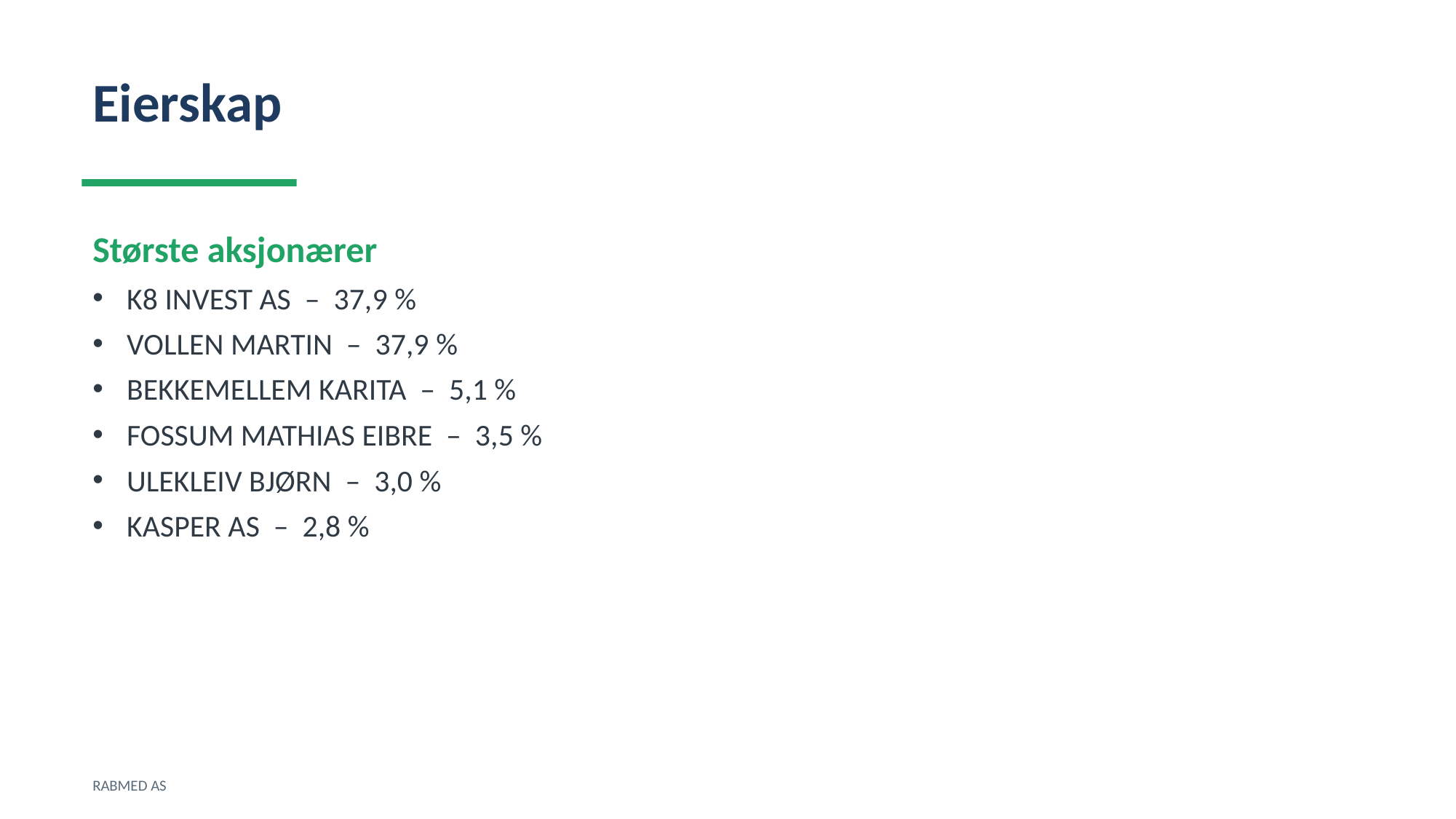

Eierskap

Største aksjonærer
K8 INVEST AS  –  37,9 %
VOLLEN MARTIN  –  37,9 %
BEKKEMELLEM KARITA  –  5,1 %
FOSSUM MATHIAS EIBRE  –  3,5 %
ULEKLEIV BJØRN  –  3,0 %
KASPER AS  –  2,8 %
RABMED AS